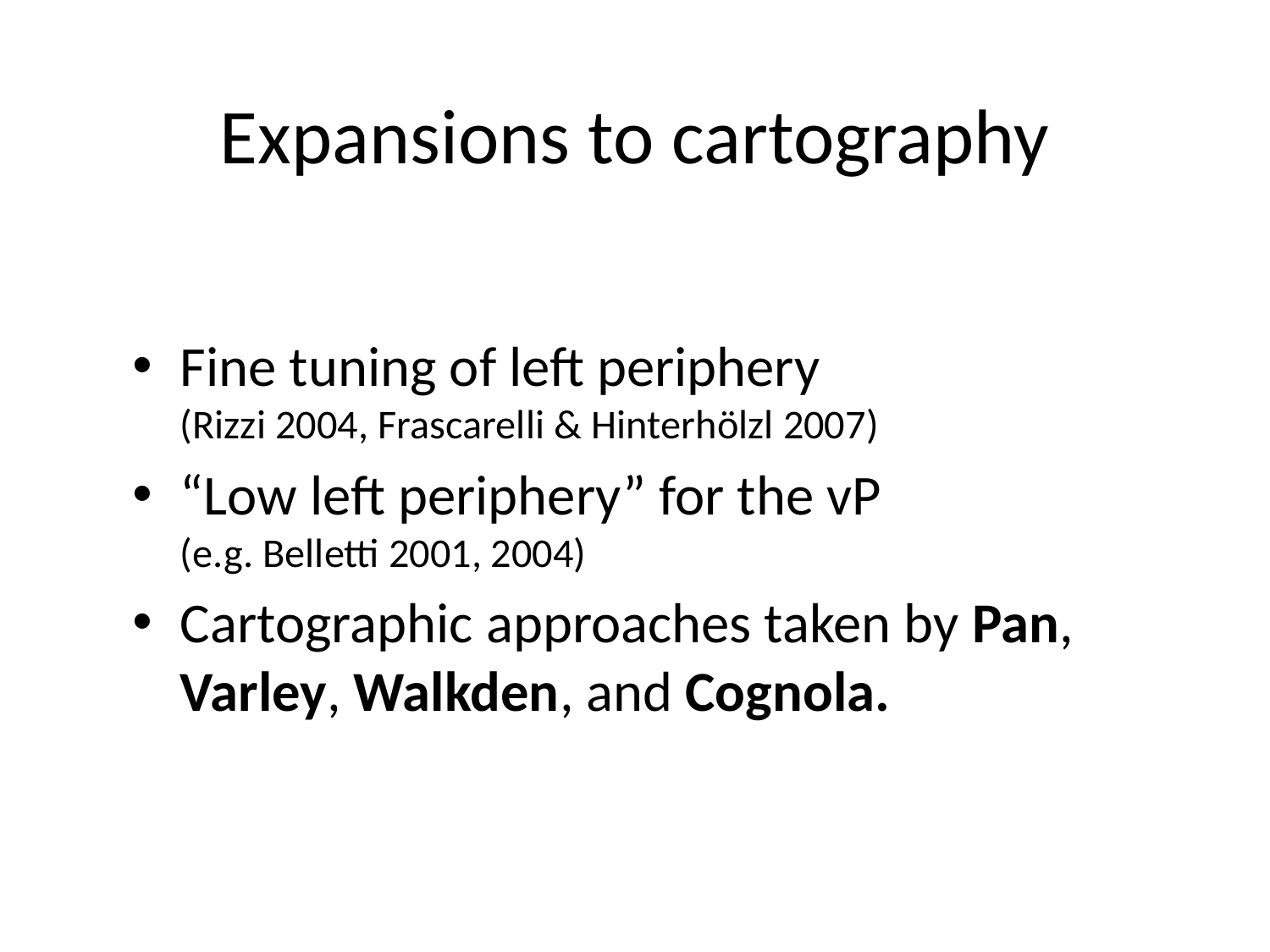

# Expansions to cartography
Fine tuning of left periphery
(Rizzi 2004, Frascarelli & Hinterhölzl 2007)
“Low left periphery” for the vP
(e.g. Belletti 2001, 2004)
Cartographic approaches taken by Pan, Varley, Walkden, and Cognola.